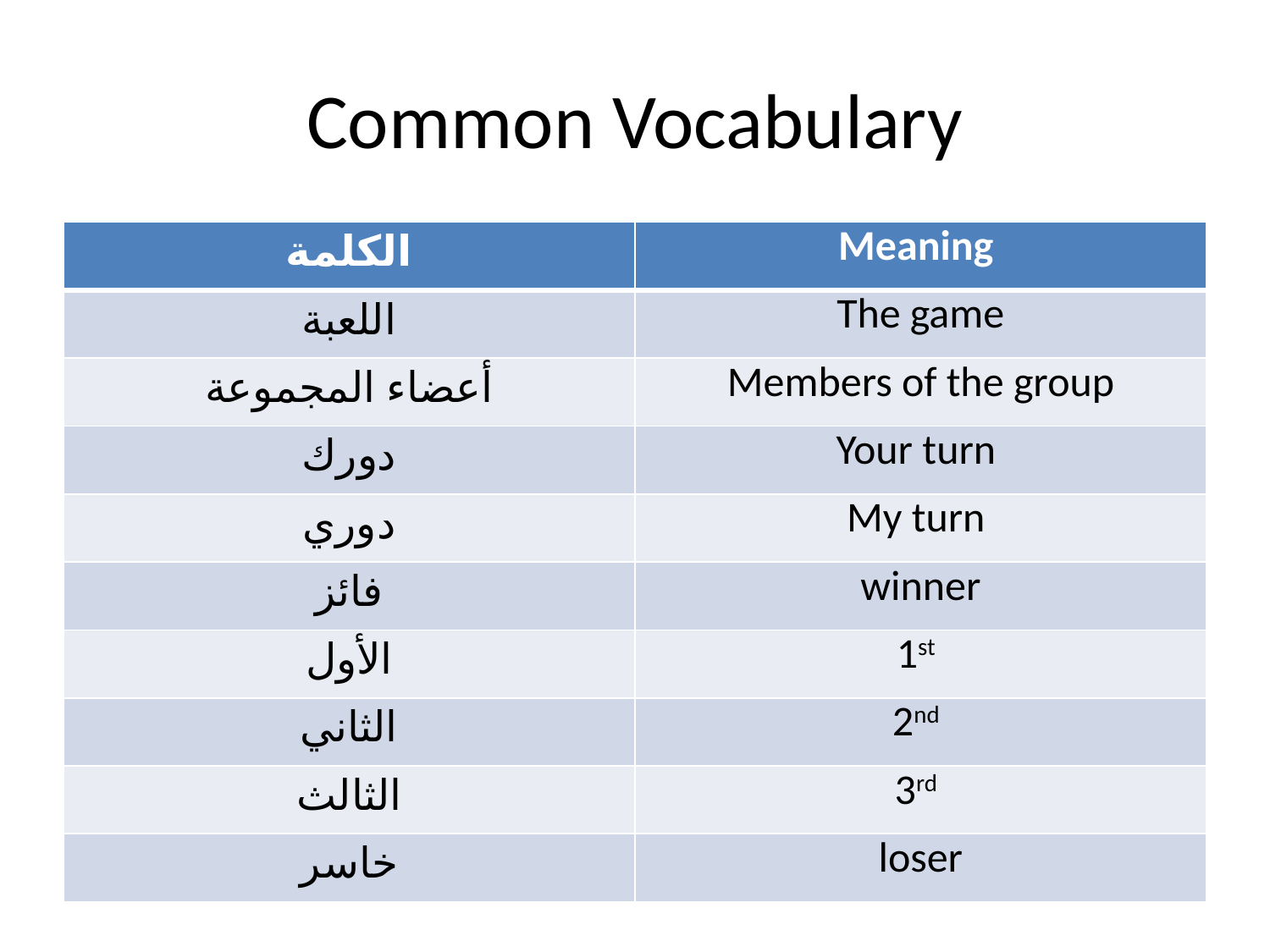

# Common Vocabulary
| الكلمة | Meaning |
| --- | --- |
| اللعبة | The game |
| أعضاء المجموعة | Members of the group |
| دورك | Your turn |
| دوري | My turn |
| فائز | winner |
| الأول | 1st |
| الثاني | 2nd |
| الثالث | 3rd |
| خاسر | loser |